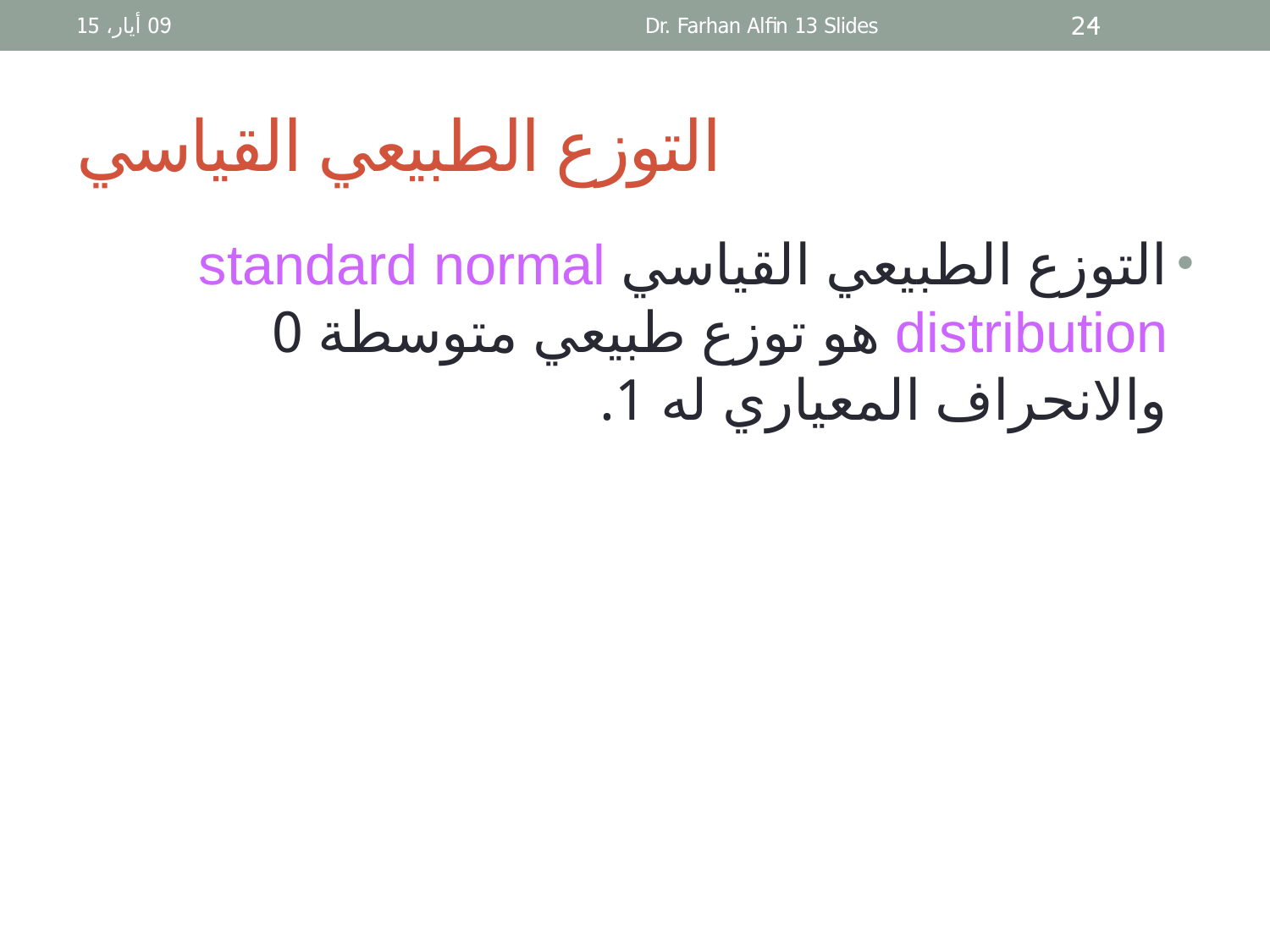

09 أيار، 15
Dr. Farhan Alfin 13 Slides
24
# التوزع الطبيعي القياسي
التوزع الطبيعي القياسي standard normal distribution هو توزع طبيعي متوسطة 0 والانحراف المعياري له 1.